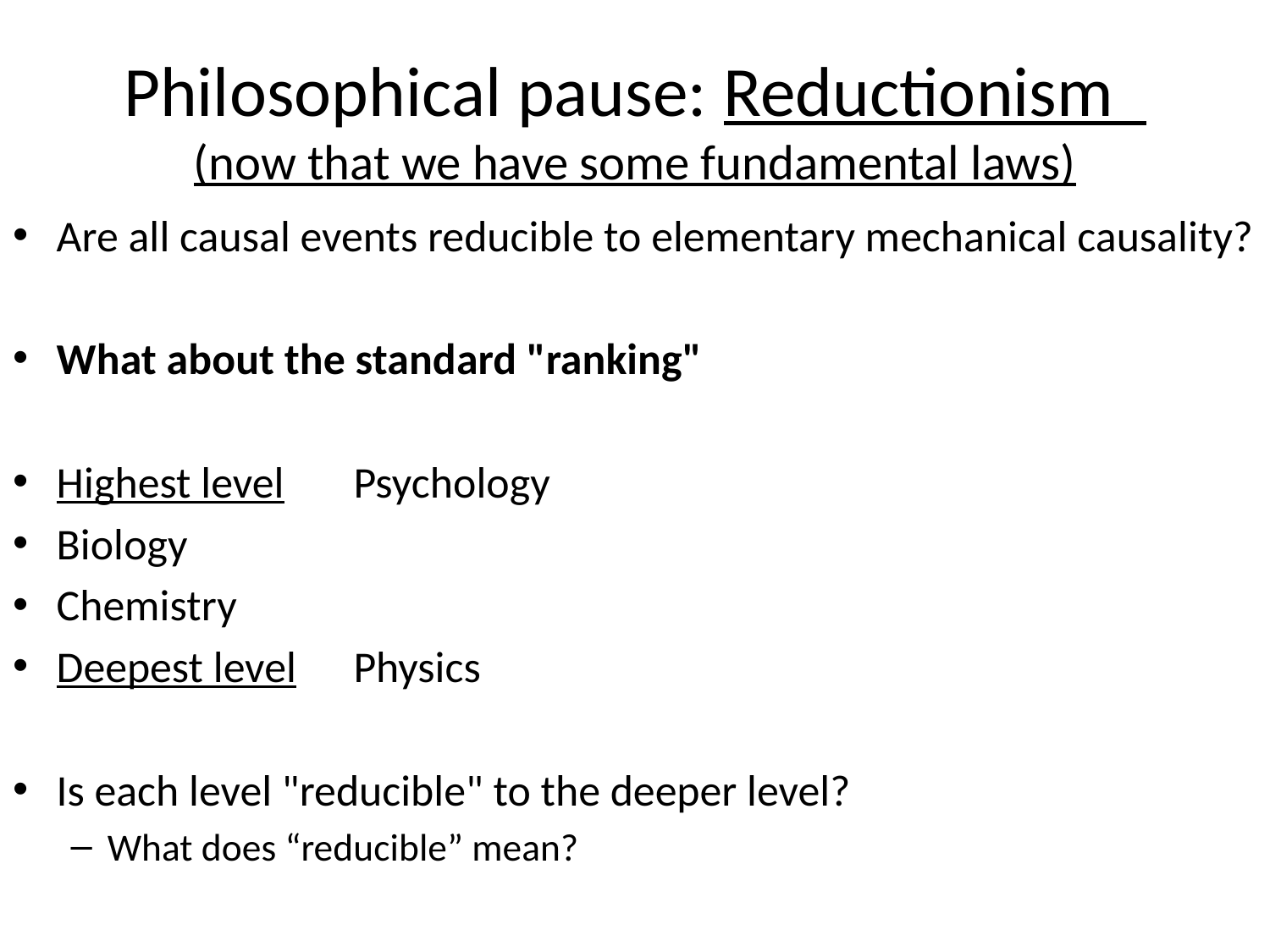

# Philosophical pause: Reductionism (now that we have some fundamental laws)
Are all causal events reducible to elementary mechanical causality?

What about the standard "ranking"

Highest level	Psychology
			Biology
			Chemistry
Deepest level	Physics

Is each level "reducible" to the deeper level?
What does “reducible” mean?